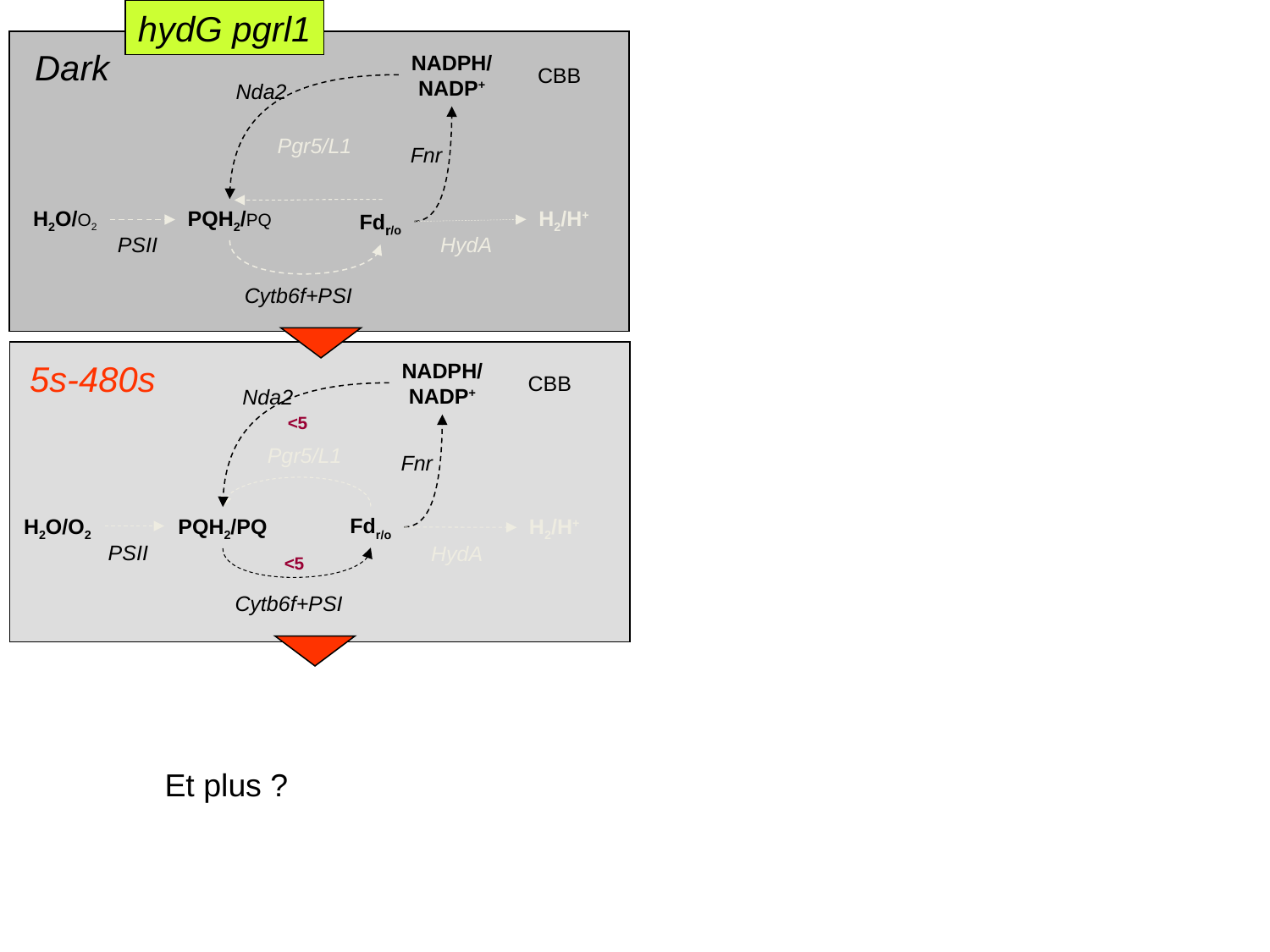

hydG pgrl1

Dark
NADPH/
NADP+
CBB
Nda2
Pgr5/L1
Fnr
Fdr/o
H2/H+
H2O/O2
PQH2/PQ
PSII
HydA
Cytb6f+PSI

5s-480s
NADPH/
NADP+
CBB
Nda2
<5
Pgr5/L1
Fnr
Fdr/o
H2/H+
H2O/O2
PQH2/PQ
PSII
HydA
<5
Cytb6f+PSI

Et plus ?